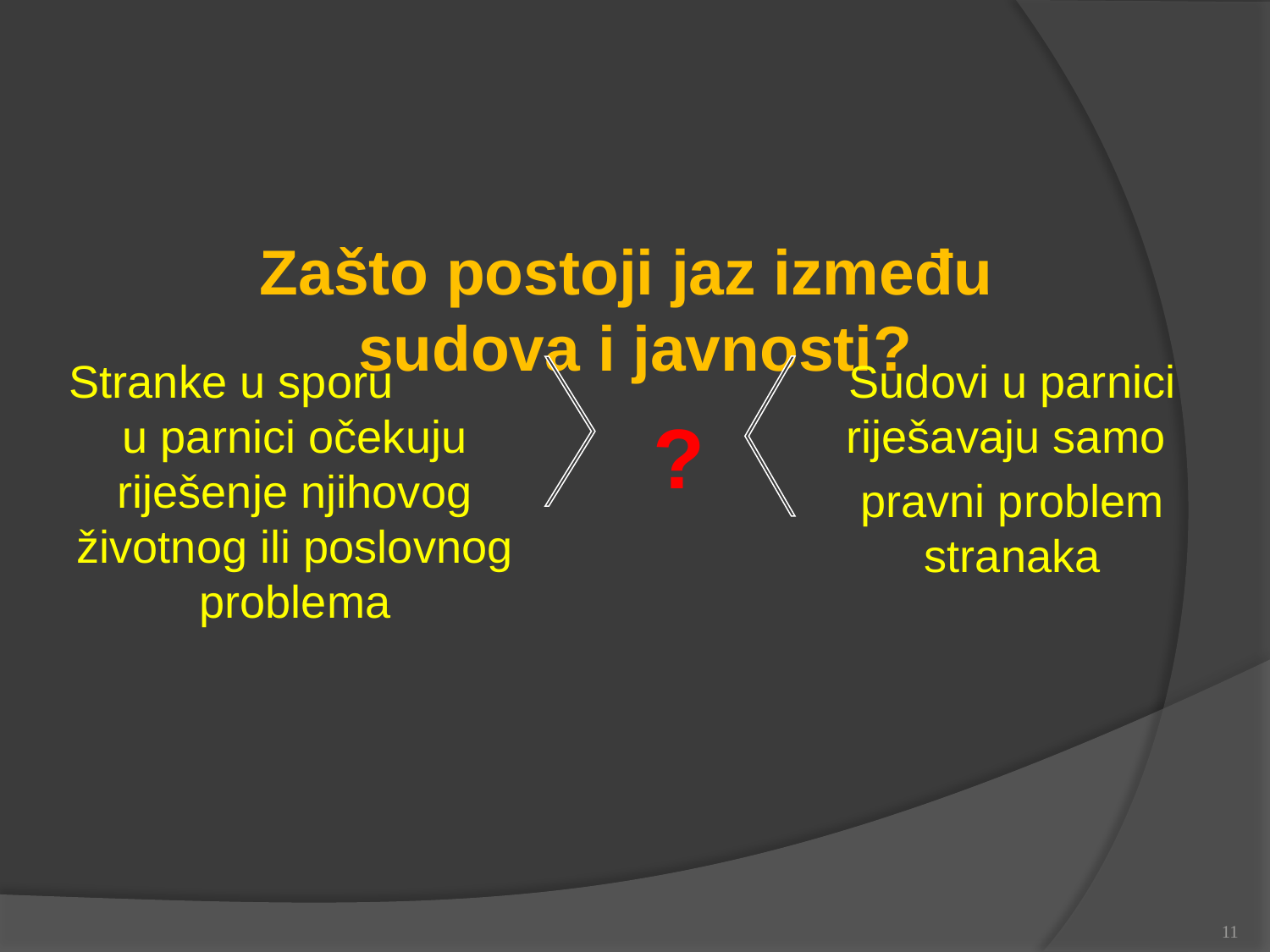

Zašto postoji jaz između
sudova i javnosti?
Stranke u sporu           u parnici očekuju riješenje njihovog životnog ili poslovnog problema
Sudovi u parnici riješavaju samo
pravni problem stranaka

  ?
11